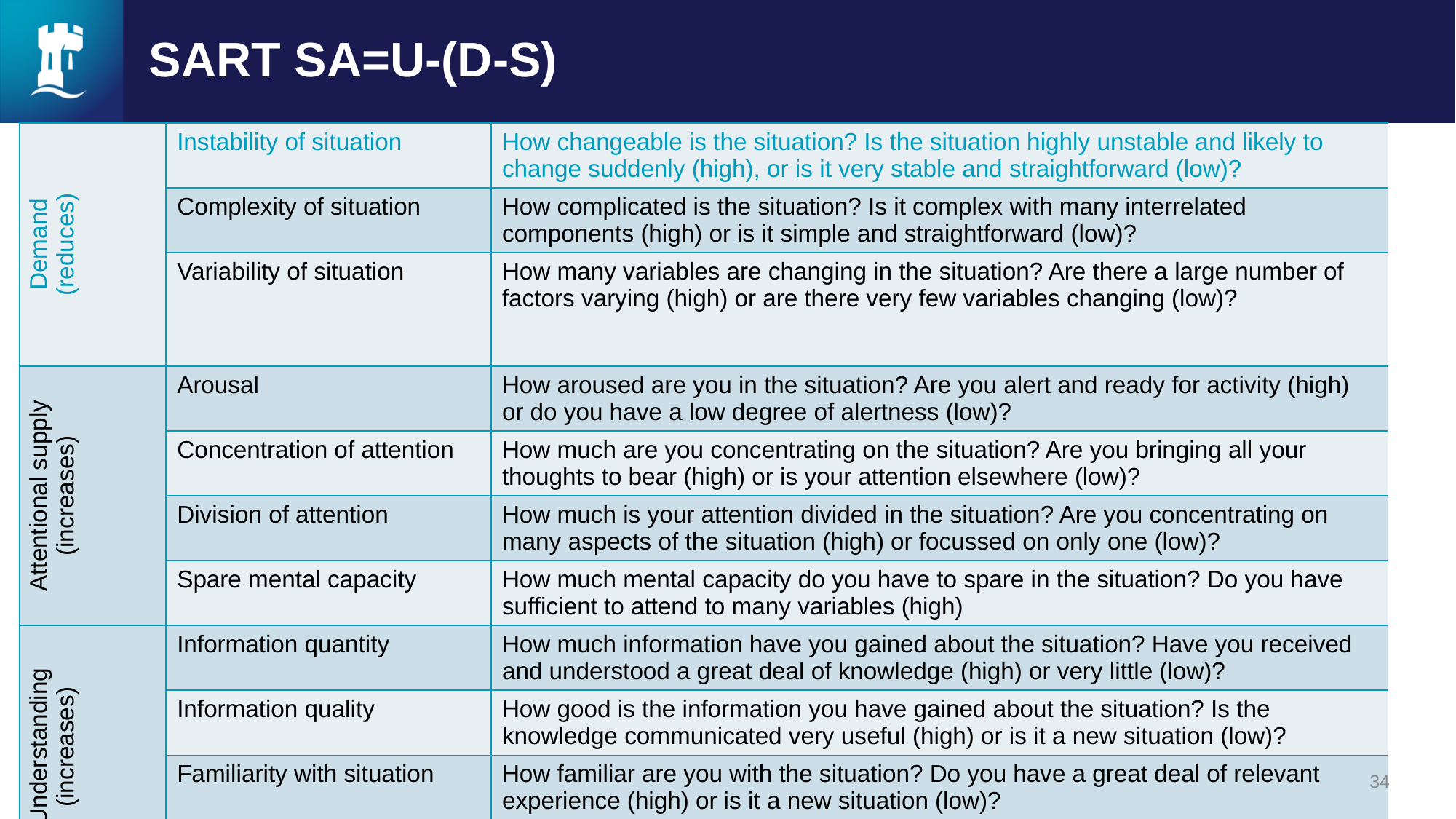

# SART SA=U-(D-S)
| Demand (reduces) | Instability of situation | How changeable is the situation? Is the situation highly unstable and likely to change suddenly (high), or is it very stable and straightforward (low)? |
| --- | --- | --- |
|  | Complexity of situation | How complicated is the situation? Is it complex with many interrelated components (high) or is it simple and straightforward (low)? |
|  | Variability of situation | How many variables are changing in the situation? Are there a large number of factors varying (high) or are there very few variables changing (low)? |
| Attentional supply (increases) | Arousal | How aroused are you in the situation? Are you alert and ready for activity (high) or do you have a low degree of alertness (low)? |
|  | Concentration of attention | How much are you concentrating on the situation? Are you bringing all your thoughts to bear (high) or is your attention elsewhere (low)? |
|  | Division of attention | How much is your attention divided in the situation? Are you concentrating on many aspects of the situation (high) or focussed on only one (low)? |
|  | Spare mental capacity | How much mental capacity do you have to spare in the situation? Do you have sufficient to attend to many variables (high) |
| Understanding (increases) | Information quantity | How much information have you gained about the situation? Have you received and understood a great deal of knowledge (high) or very little (low)? |
|  | Information quality | How good is the information you have gained about the situation? Is the knowledge communicated very useful (high) or is it a new situation (low)? |
|  | Familiarity with situation | How familiar are you with the situation? Do you have a great deal of relevant experience (high) or is it a new situation (low)? |
34